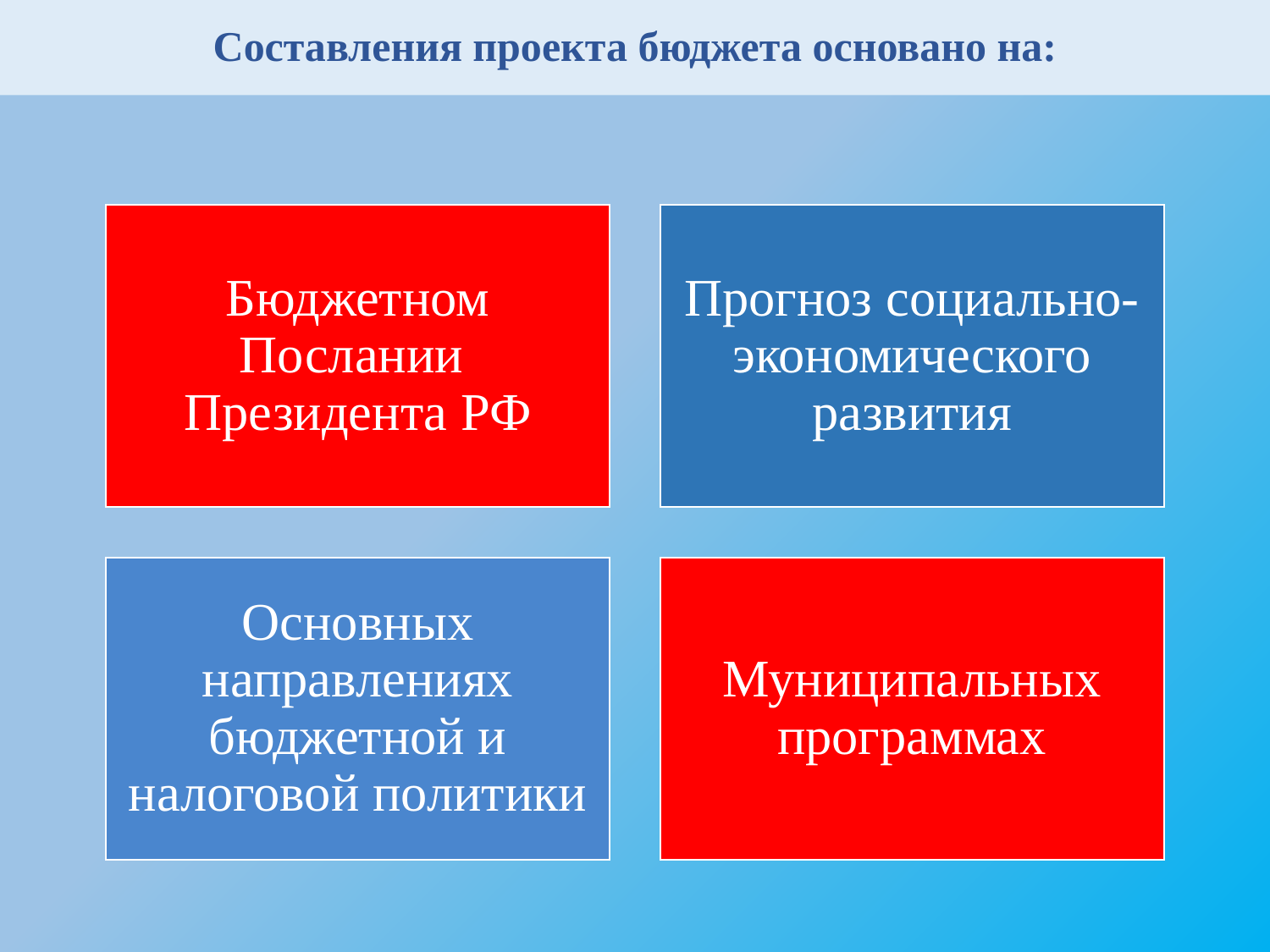

# Составления проекта бюджета основано на:
Бюджетном Послании  Президента РФ
Прогноз социально-экономического развития
Основных направлениях бюджетной и налоговой политики
Муниципальных программах